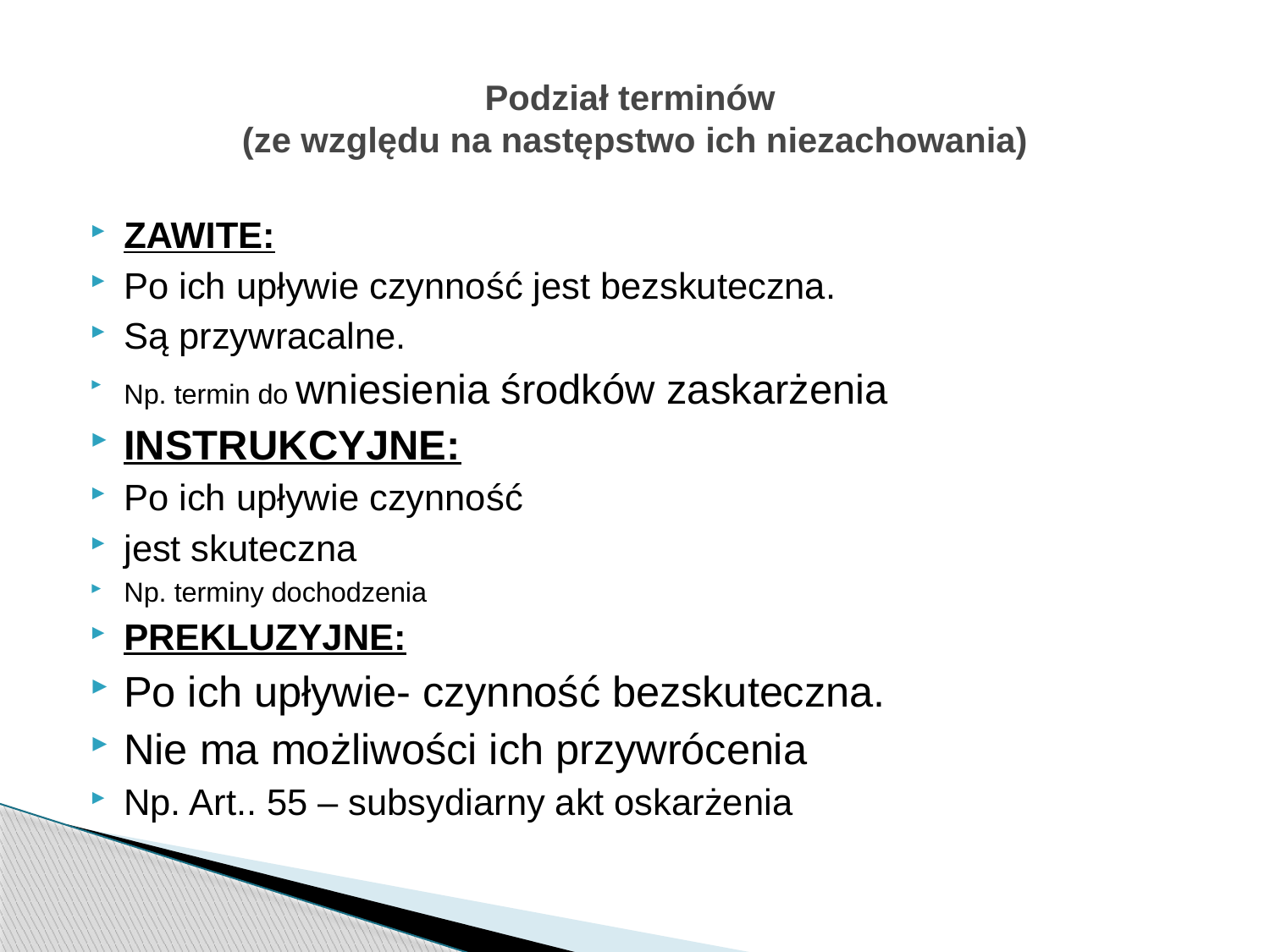

# Podział terminów (ze względu na następstwo ich niezachowania)
ZAWITE:
Po ich upływie czynność jest bezskuteczna.
Są przywracalne.
Np. termin do wniesienia środków zaskarżenia
INSTRUKCYJNE:
Po ich upływie czynność
jest skuteczna
Np. terminy dochodzenia
PREKLUZYJNE:
Po ich upływie- czynność bezskuteczna.
Nie ma możliwości ich przywrócenia
Np. Art.. 55 – subsydiarny akt oskarżenia